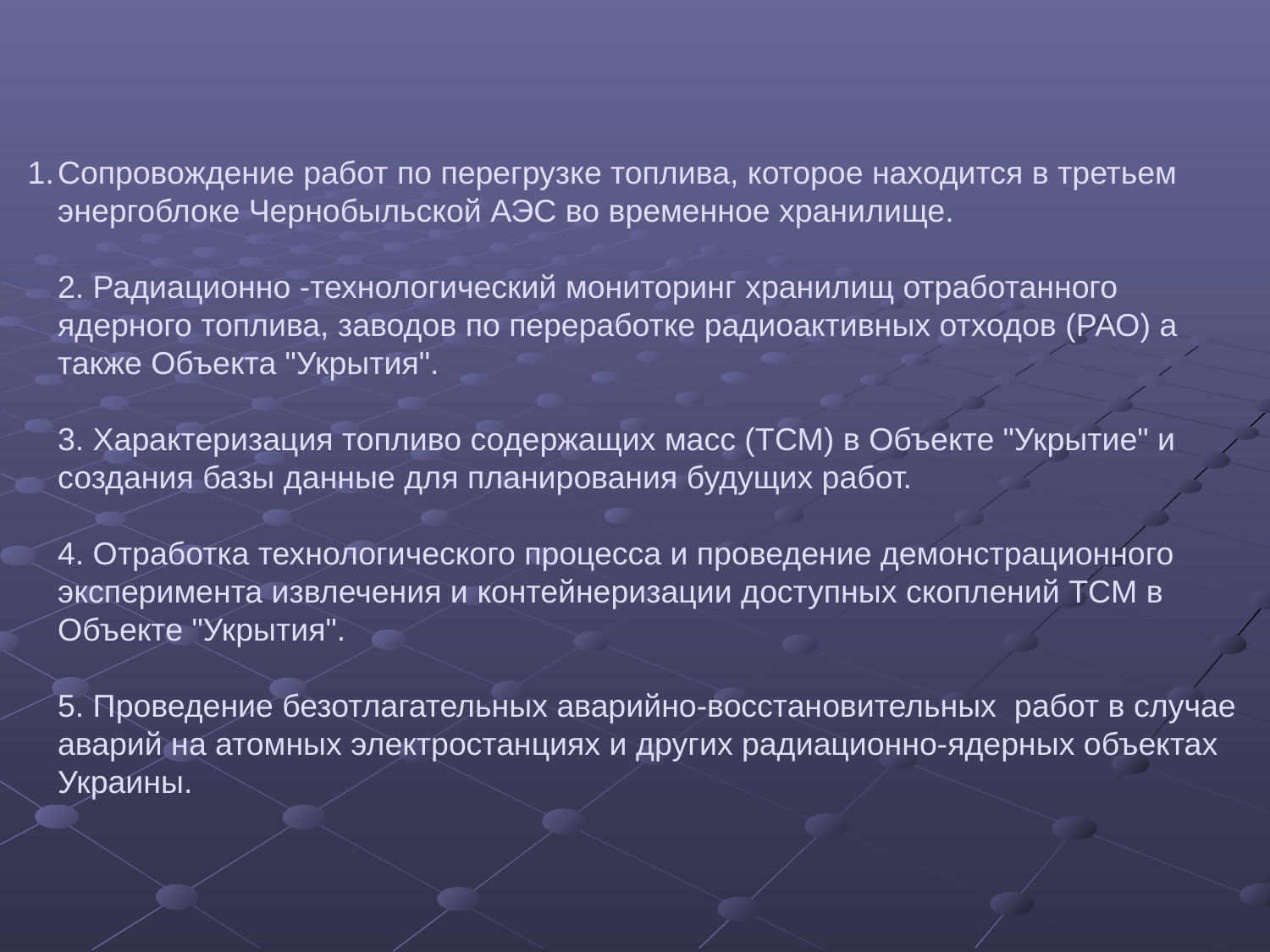

# Сопровождение работ по перегрузке топлива, которое находится в третьем энергоблоке Чернобыльской АЭС во временное хранилище. 2. Радиационно -технологический мониторинг хранилищ отработанного ядерного топлива, заводов по переработке радиоактивных отходов (РАО) а также Объекта "Укрытия". 3. Характеризация топливо содержащих масс (ТСМ) в Объекте "Укрытие" и создания базы данные для планирования будущих работ. 4. Отработка технологического процесса и проведение демонстрационного эксперимента извлечения и контейнеризации доступных скоплений ТСМ в Объекте "Укрытия". 5. Проведение безотлагательных аварийно-восстановительных  работ в случае аварий на атомных электростанциях и других радиационно-ядерных объектах Украины.